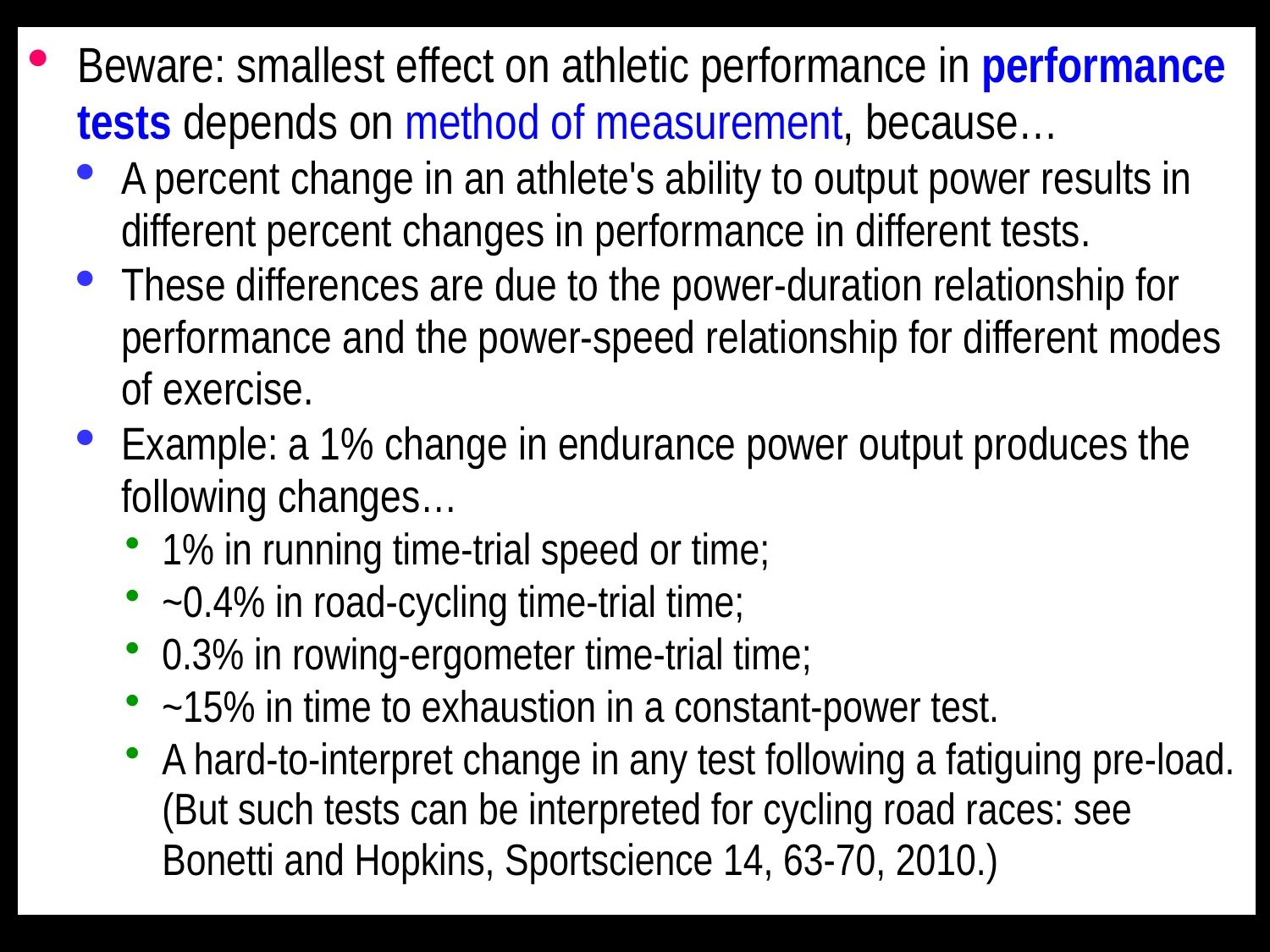

Beware: smallest effect on athletic performance in performance tests depends on method of measurement, because…
A percent change in an athlete's ability to output power results in different percent changes in performance in different tests.
These differences are due to the power-duration relationship for performance and the power-speed relationship for different modes of exercise.
Example: a 1% change in endurance power output produces the following changes…
1% in running time-trial speed or time;
~0.4% in road-cycling time-trial time;
0.3% in rowing-ergometer time-trial time;
~15% in time to exhaustion in a constant-power test.
A hard-to-interpret change in any test following a fatiguing pre-load. (But such tests can be interpreted for cycling road races: see Bonetti and Hopkins, Sportscience 14, 63-70, 2010.)